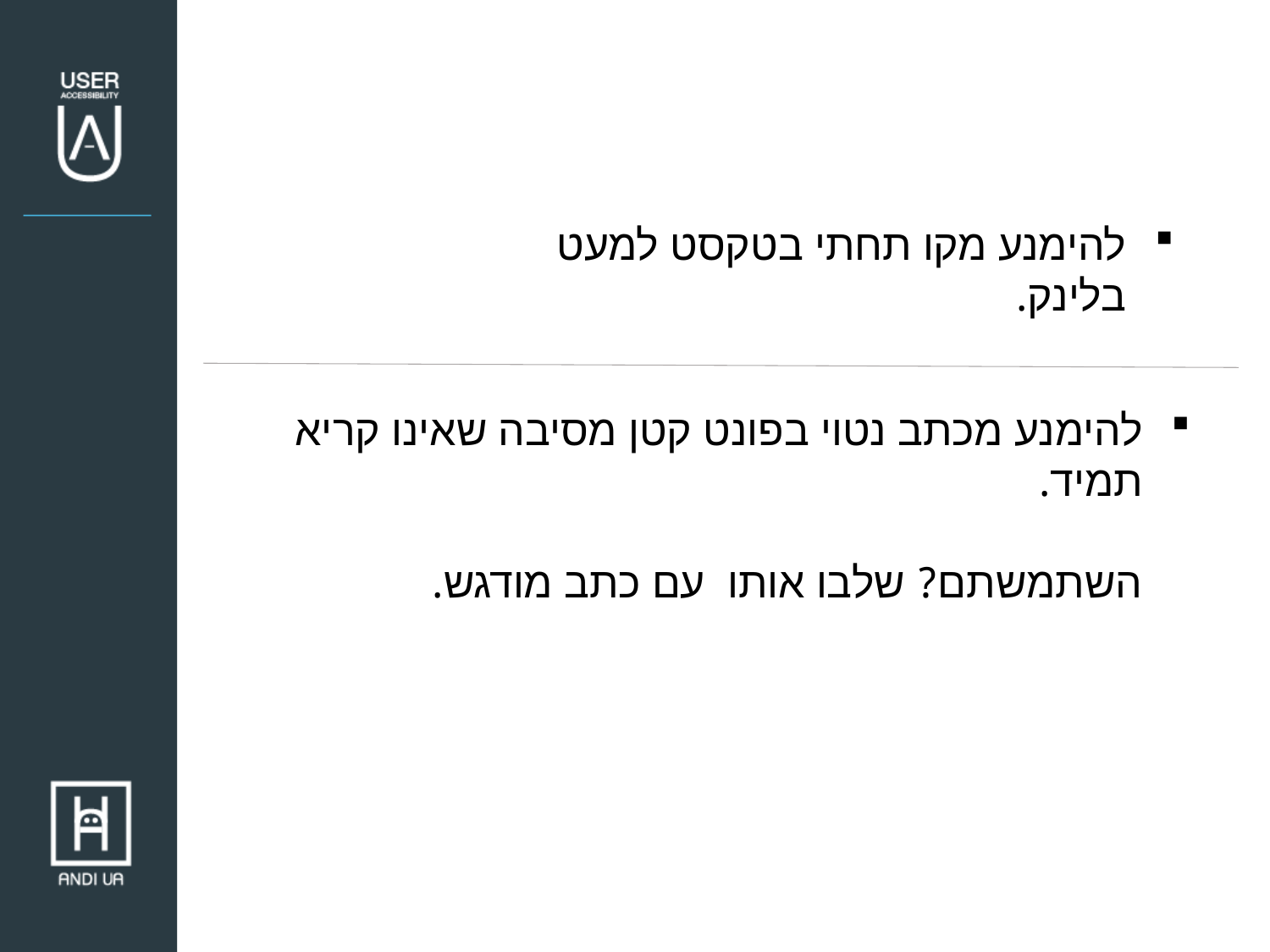

להימנע מקו תחתי בטקסט למעט בלינק.
להימנע מכתב נטוי בפונט קטן מסיבה שאינו קריא תמיד.
השתמשתם? שלבו אותו  עם כתב מודגש.